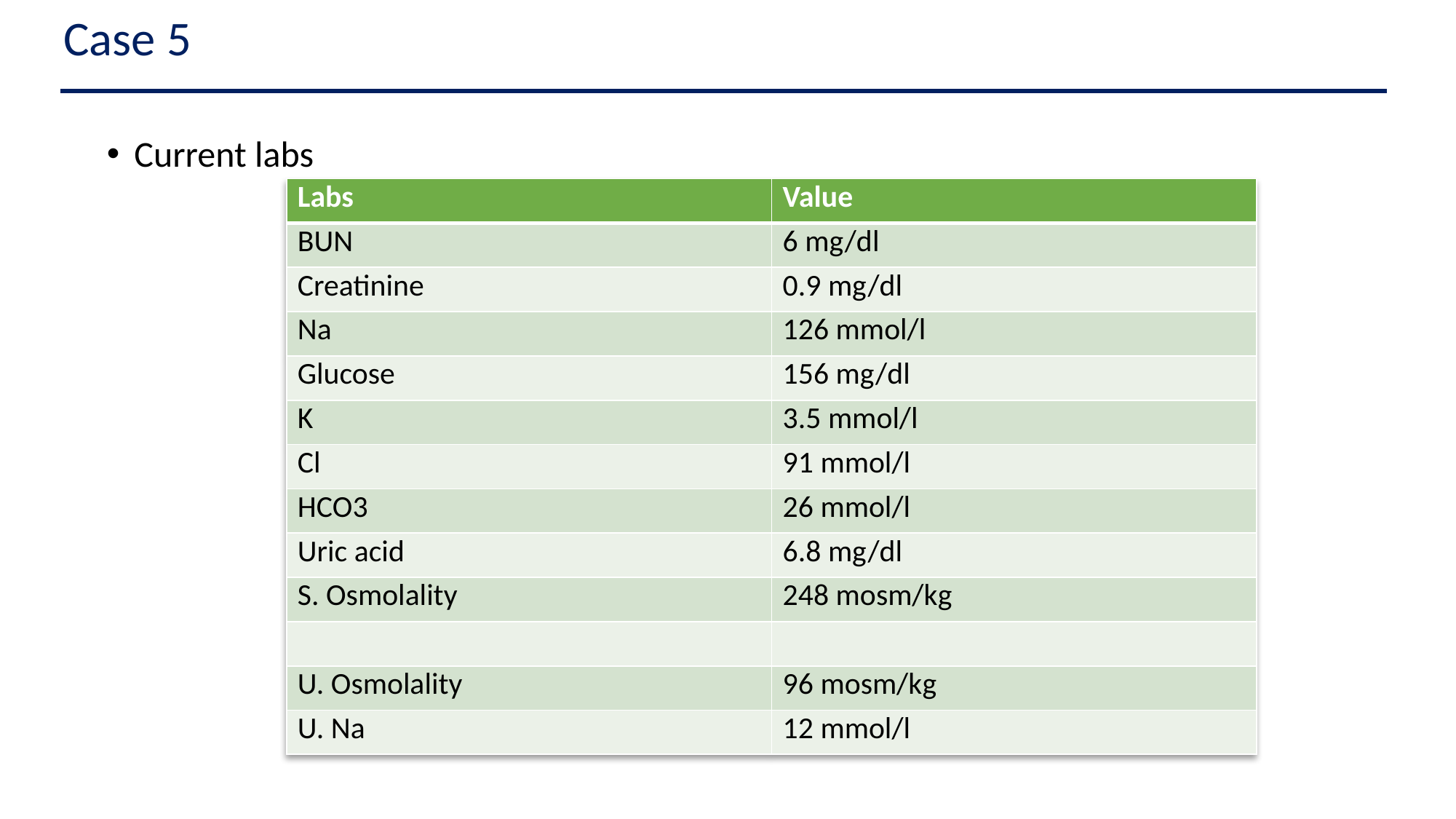

Case 5
Current labs

| Labs | Value |
| --- | --- |
| BUN | 6 mg/dl |
| Creatinine | 0.9 mg/dl |
| Na | 126 mmol/l |
| Glucose | 156 mg/dl |
| K | 3.5 mmol/l |
| Cl | 91 mmol/l |
| HCO3 | 26 mmol/l |
| Uric acid | 6.8 mg/dl |
| S. Osmolality | 248 mosm/kg |
|  |  |
| U. Osmolality | 96 mosm/kg |
| U. Na | 12 mmol/l |